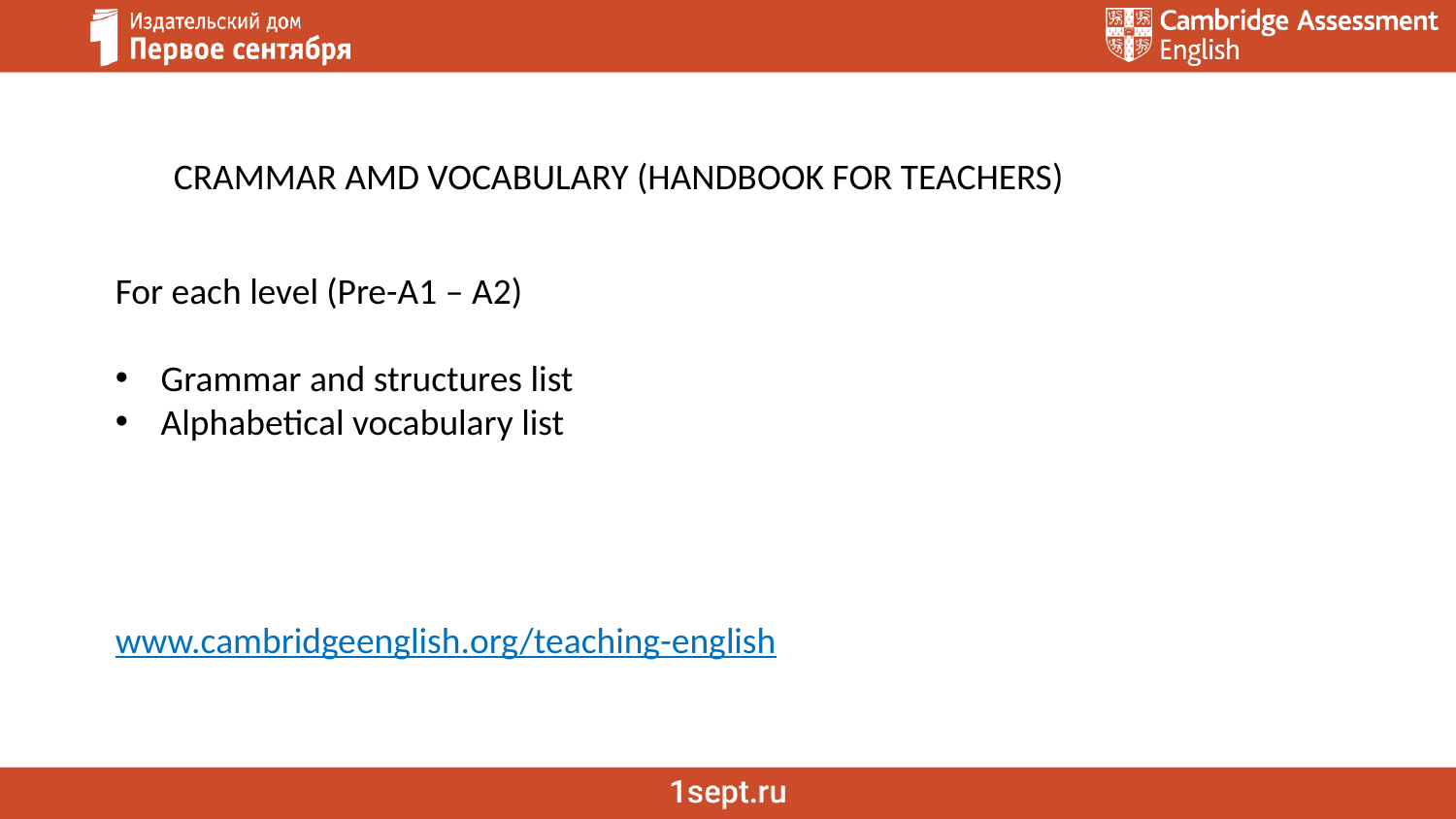

CRAMMAR AMD VOCABULARY (HANDBOOK FOR TEACHERS)

For each level (Pre-A1 – A2)

Grammar and structures list
Alphabetical vocabulary list

www.cambridgeenglish.org/teaching-english